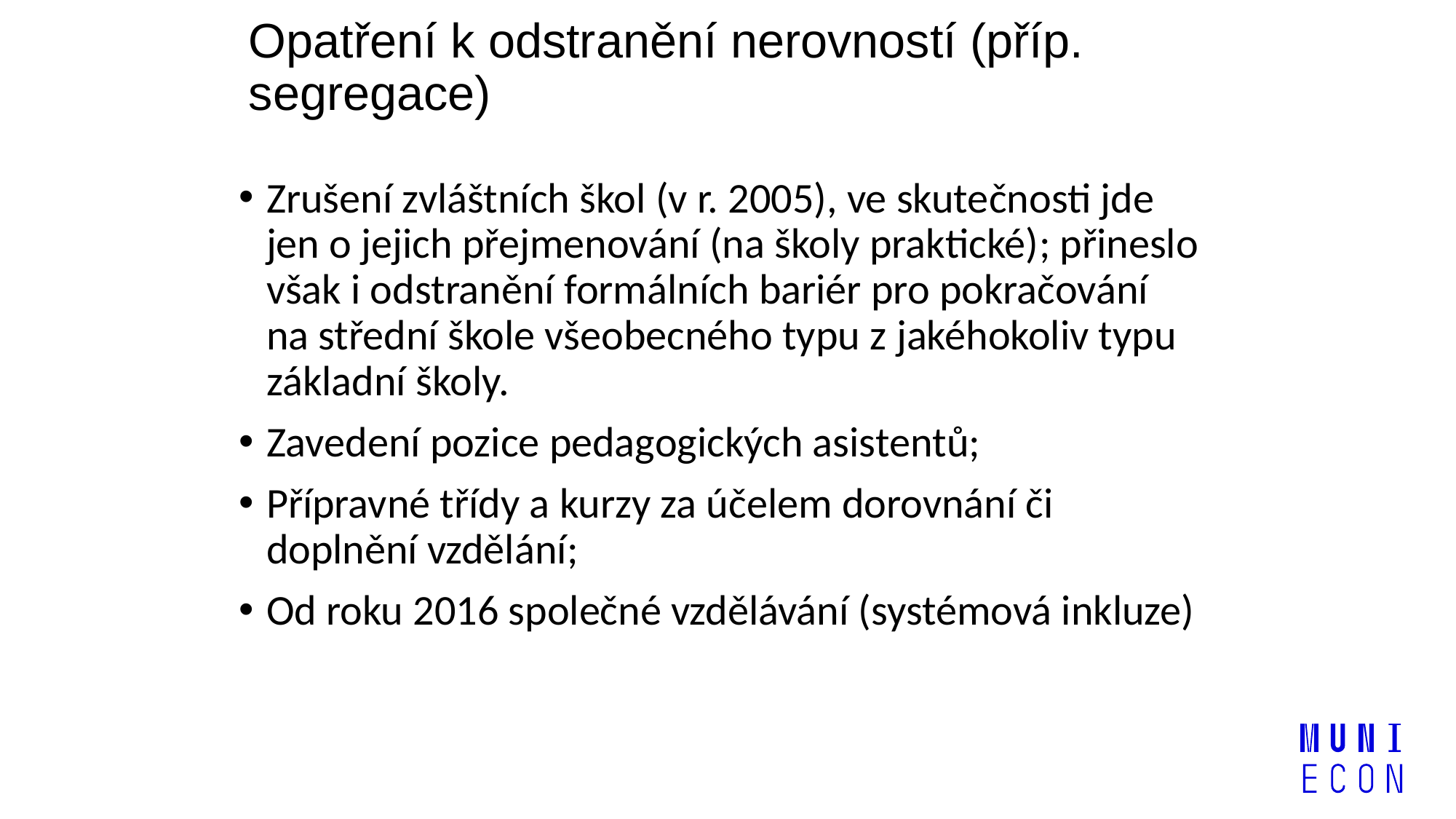

# Opatření k odstranění nerovností (příp. segregace)
Zrušení zvláštních škol (v r. 2005), ve skutečnosti jde jen o jejich přejmenování (na školy praktické); přineslo však i odstranění formálních bariér pro pokračování na střední škole všeobecného typu z jakéhokoliv typu základní školy.
Zavedení pozice pedagogických asistentů;
Přípravné třídy a kurzy za účelem dorovnání či doplnění vzdělání;
Od roku 2016 společné vzdělávání (systémová inkluze)